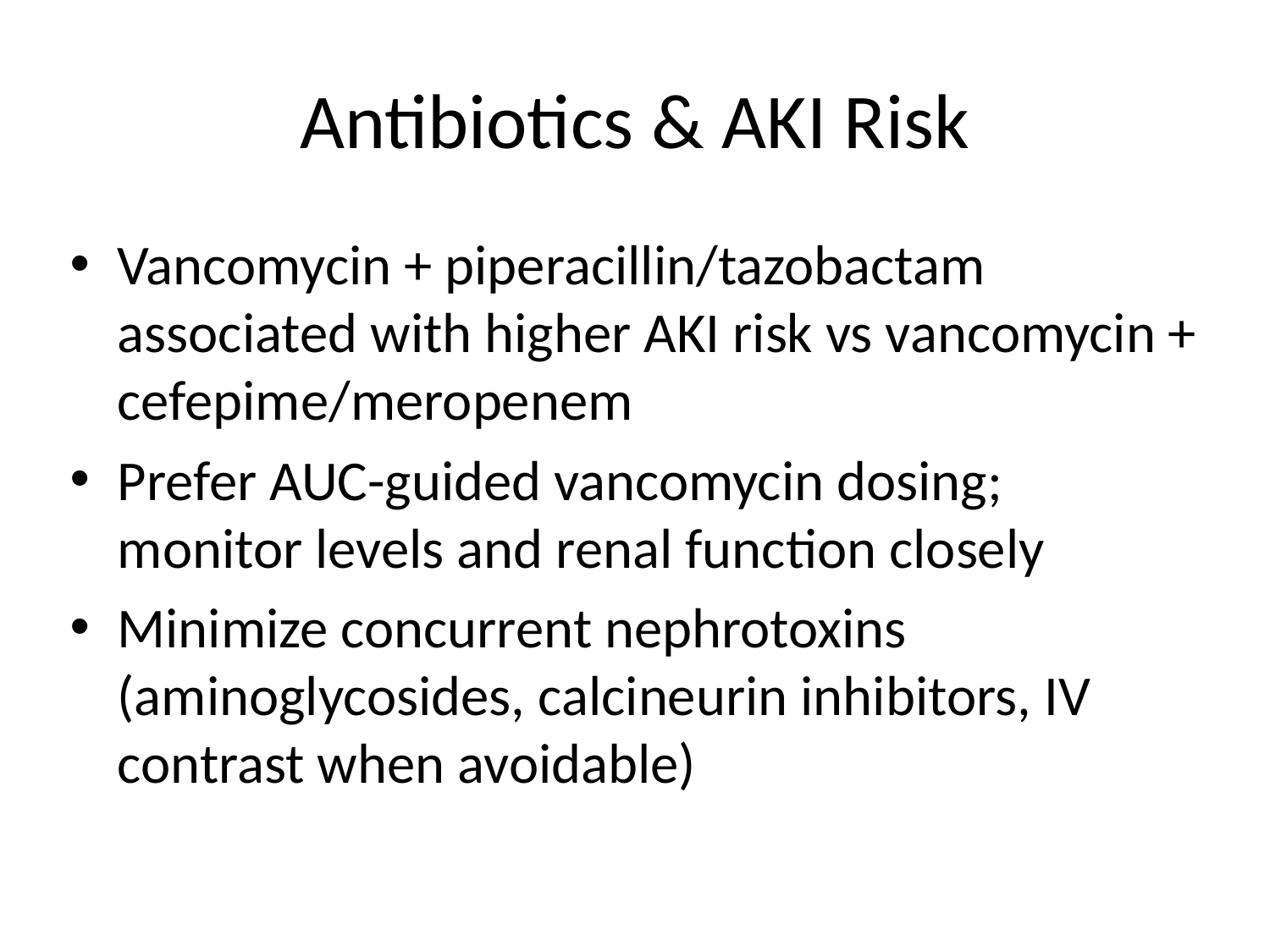

# Antibiotics & AKI Risk
Vancomycin + piperacillin/tazobactam associated with higher AKI risk vs vancomycin + cefepime/meropenem
Prefer AUC-guided vancomycin dosing; monitor levels and renal function closely
Minimize concurrent nephrotoxins (aminoglycosides, calcineurin inhibitors, IV contrast when avoidable)